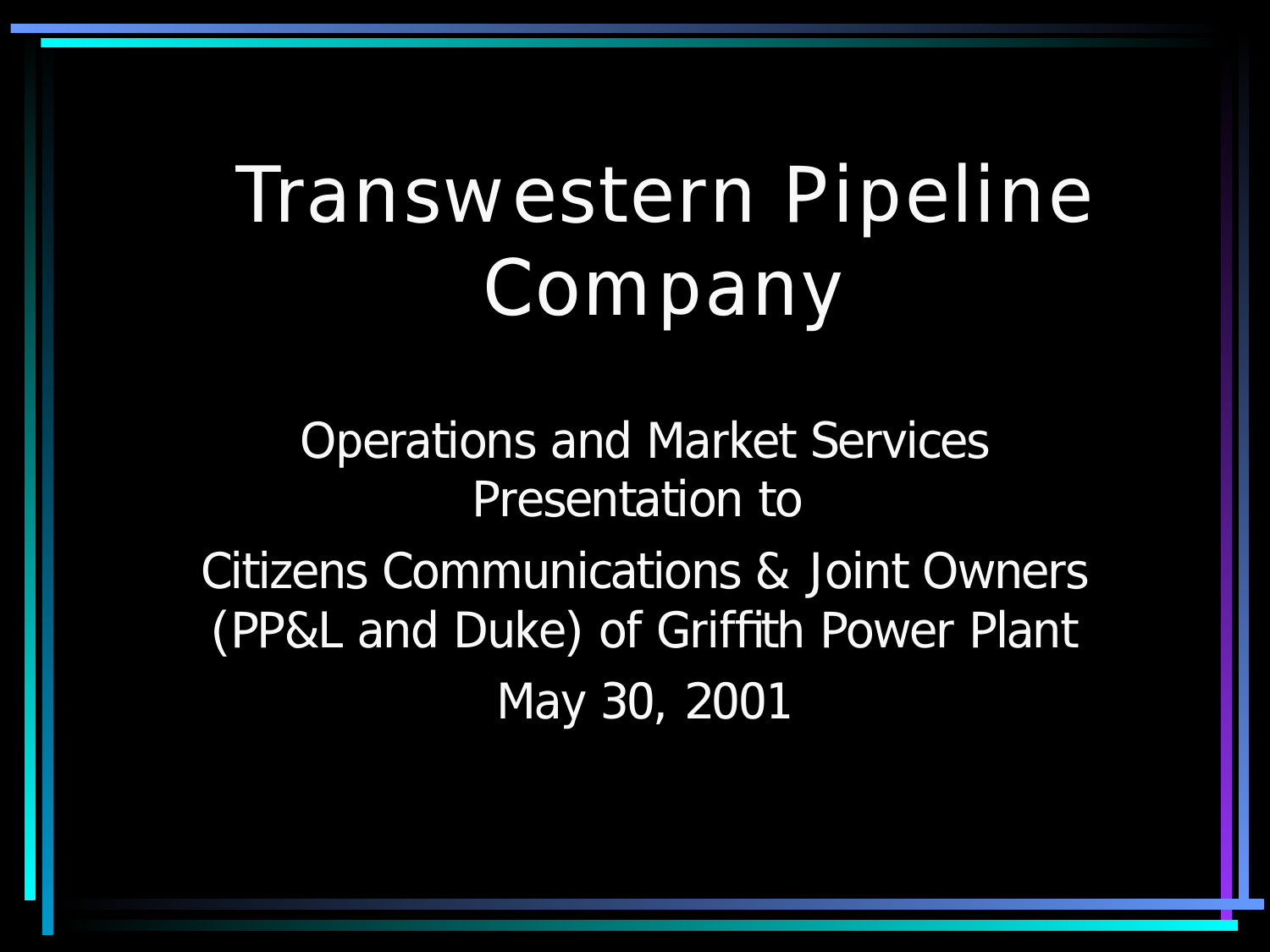

# Transwestern Pipeline Company
Operations and Market Services Presentation to
Citizens Communications & Joint Owners (PP&L and Duke) of Griffith Power Plant
May 30, 2001